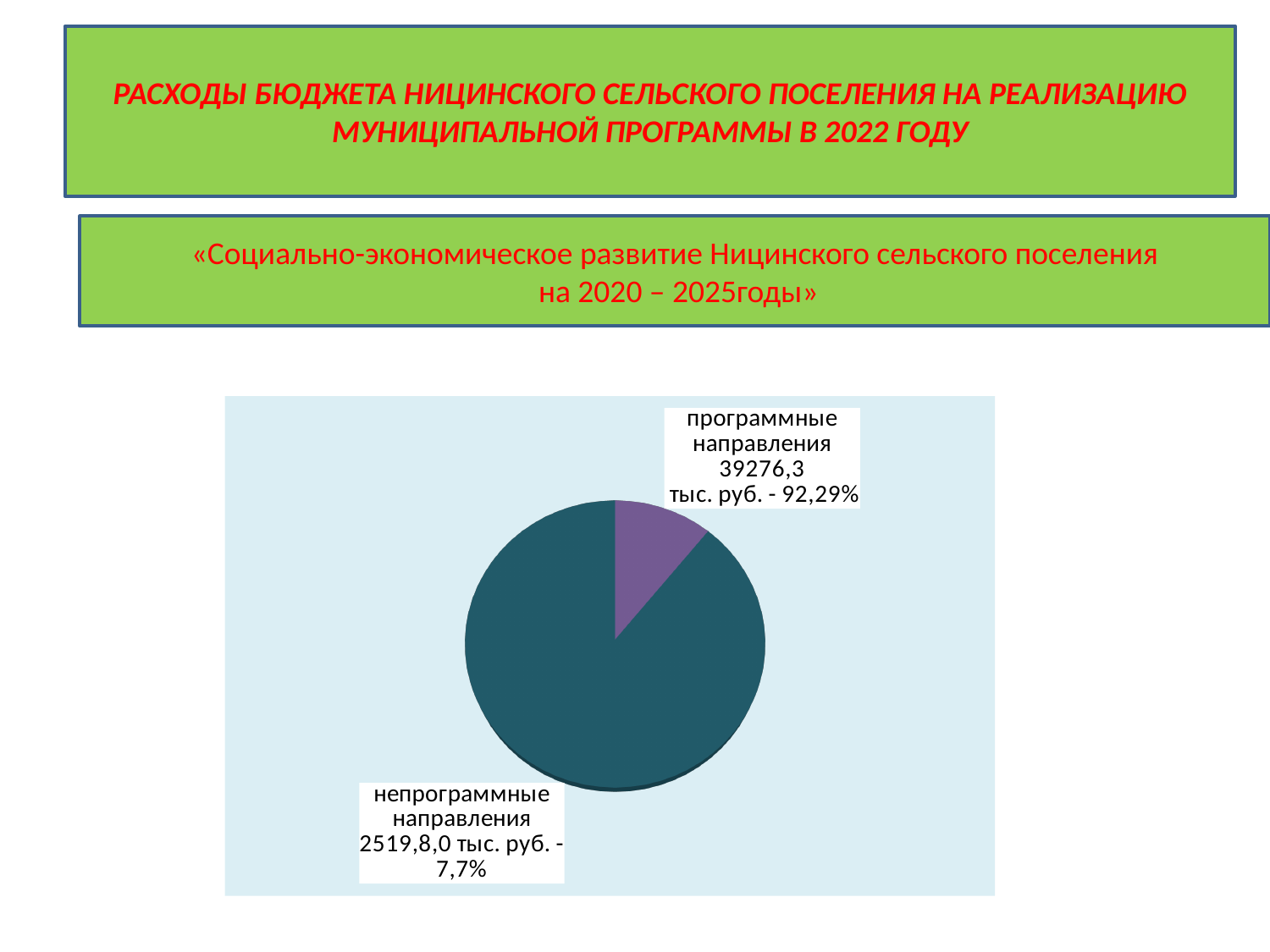

#
РАСХОДЫ БЮДЖЕТА НИЦИНСКОГО СЕЛЬСКОГО ПОСЕЛЕНИЯ НА РЕАЛИЗАЦИЮ МУНИЦИПАЛЬНОЙ ПРОГРАММЫ В 2022 ГОДУ
«Социально-экономическое развитие Ницинского сельского поселения
 на 2020 – 2025годы»

[unsupported chart]